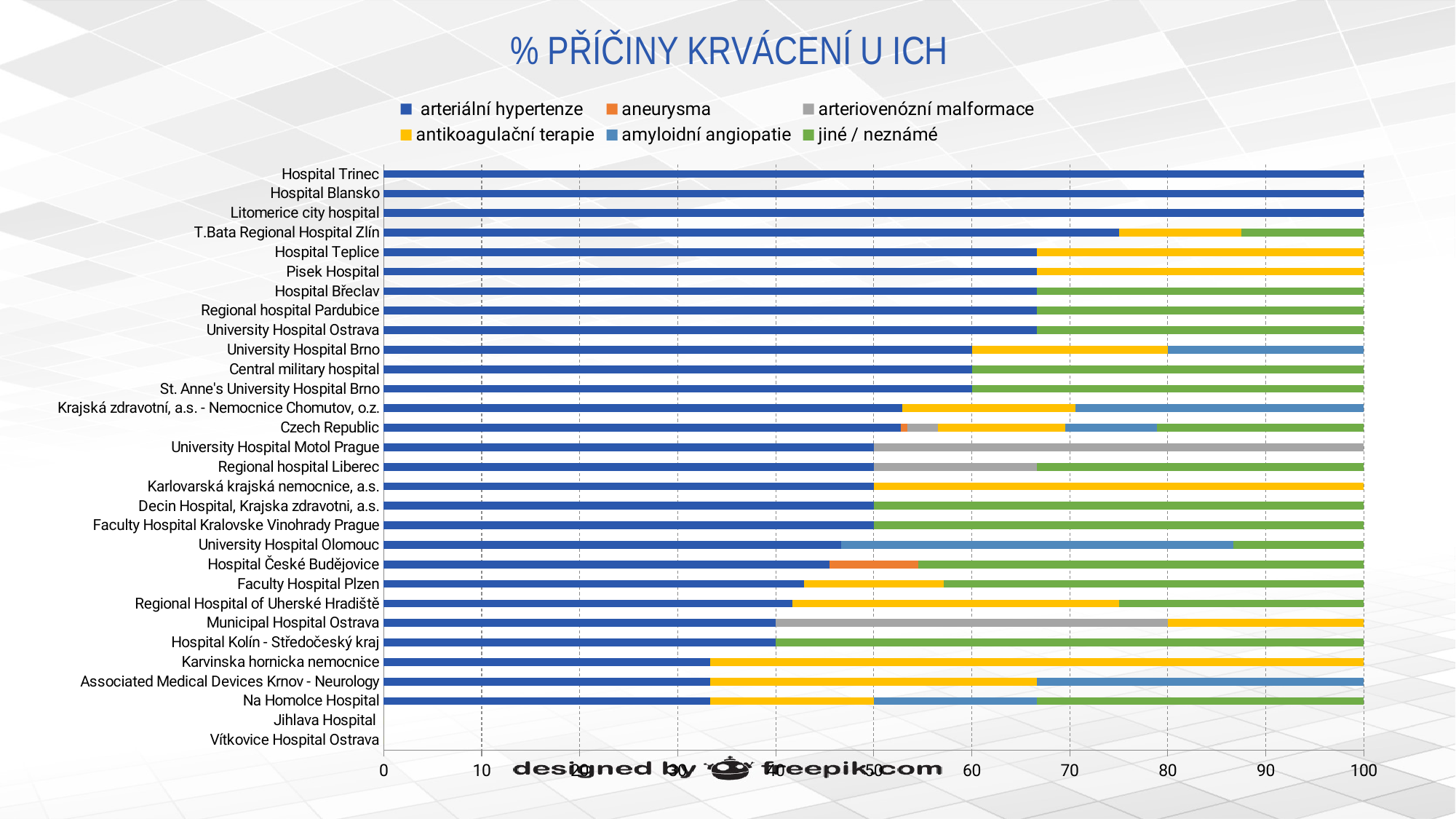

# % PŘÍČINY KRVÁCENÍ U ICH

### Chart

| Category |  arteriální hypertenze | aneurysma | arteriovenózní malformace | antikoagulační terapie | amyloidní angiopatie | jiné / neznámé |
|---|---|---|---|---|---|---|
| Vítkovice Hospital Ostrava | 0.0 | 0.0 | 0.0 | 0.0 | 0.0 | 0.0 |
| Jihlava Hospital  | 0.0 | 0.0 | 0.0 | 0.0 | 0.0 | 0.0 |
| Na Homolce Hospital | 33.33 | 0.0 | 0.0 | 16.67000000000001 | 16.67000000000001 | 33.33 |
| Associated Medical Devices Krnov - Neurology | 33.33 | 0.0 | 0.0 | 33.33 | 33.33 | 0.0 |
| Karvinska hornicka nemocnice | 33.33 | 0.0 | 0.0 | 66.66999999999997 | 0.0 | 0.0 |
| Hospital Kolín - Středočeský kraj | 40.0 | 0.0 | 0.0 | 0.0 | 0.0 | 60.0 |
| Municipal Hospital Ostrava | 40.0 | 0.0 | 40.0 | 20.0 | 0.0 | 0.0 |
| Regional Hospital of Uherské Hradiště | 41.67 | 0.0 | 0.0 | 33.33 | 0.0 | 25.0 |
| Faculty Hospital Plzen | 42.86 | 0.0 | 0.0 | 14.29 | 0.0 | 42.86 |
| Hospital České Budějovice | 45.45 | 9.09 | 0.0 | 0.0 | 0.0 | 45.45 |
| University Hospital Olomouc | 46.67 | 0.0 | 0.0 | 0.0 | 40.0 | 13.33 |
| Faculty Hospital Kralovske Vinohrady Prague | 50.0 | 0.0 | 0.0 | 0.0 | 0.0 | 50.0 |
| Decin Hospital, Krajska zdravotni, a.s. | 50.0 | 0.0 | 0.0 | 0.0 | 0.0 | 50.0 |
| Karlovarská krajská nemocnice, a.s. | 50.0 | 0.0 | 0.0 | 50.0 | 0.0 | 0.0 |
| Regional hospital Liberec | 50.0 | 0.0 | 16.67000000000001 | 0.0 | 0.0 | 33.33 |
| University Hospital Motol Prague | 50.0 | 0.0 | 50.0 | 0.0 | 0.0 | 0.0 |
| Czech Republic | 52.79 | 0.62 | 3.11 | 13.04 | 9.32 | 21.12 |
| Krajská zdravotní, a.s. - Nemocnice Chomutov, o.z. | 52.94 | 0.0 | 0.0 | 17.65 | 29.41 | 0.0 |
| St. Anne's University Hospital Brno | 60.0 | 0.0 | 0.0 | 0.0 | 0.0 | 40.0 |
| Central military hospital | 60.0 | 0.0 | 0.0 | 0.0 | 0.0 | 40.0 |
| University Hospital Brno | 60.0 | 0.0 | 0.0 | 20.0 | 20.0 | 0.0 |
| University Hospital Ostrava | 66.66999999999997 | 0.0 | 0.0 | 0.0 | 0.0 | 33.33 |
| Regional hospital Pardubice | 66.66999999999997 | 0.0 | 0.0 | 0.0 | 0.0 | 33.33 |
| Hospital Břeclav | 66.66999999999997 | 0.0 | 0.0 | 0.0 | 0.0 | 33.33 |
| Pisek Hospital | 66.66999999999997 | 0.0 | 0.0 | 33.33 | 0.0 | 0.0 |
| Hospital Teplice | 66.66999999999997 | 0.0 | 0.0 | 33.33 | 0.0 | 0.0 |
| T.Bata Regional Hospital Zlín | 75.0 | 0.0 | 0.0 | 12.5 | 0.0 | 12.5 |
| Litomerice city hospital | 100.0 | 0.0 | 0.0 | 0.0 | 0.0 | 0.0 |
| Hospital Blansko | 100.0 | 0.0 | 0.0 | 0.0 | 0.0 | 0.0 |
| Hospital Trinec | 100.0 | 0.0 | 0.0 | 0.0 | 0.0 | 0.0 |